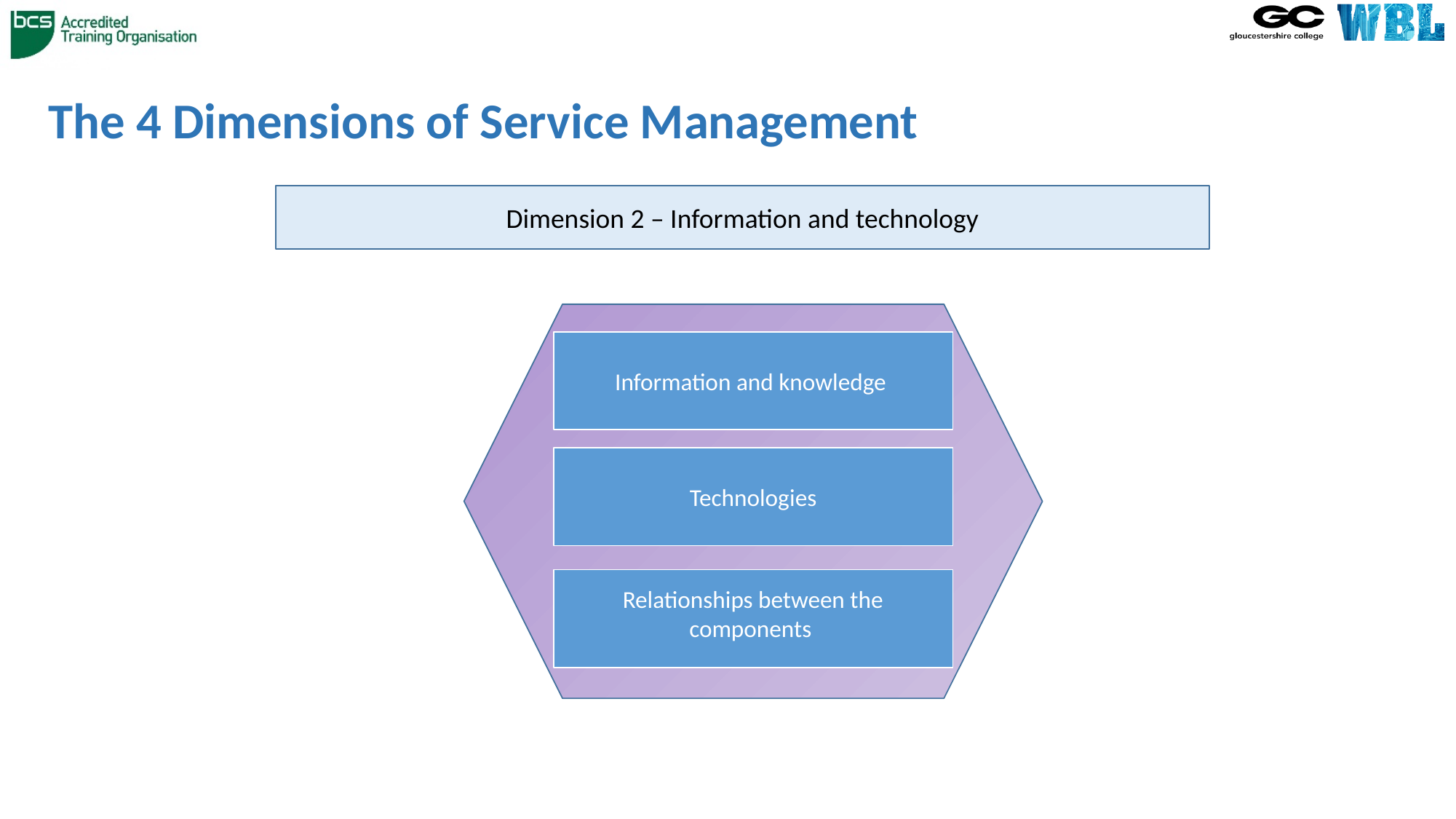

# The 4 Dimensions of Service Management
Dimension 2 – Information and technology

Information and knowledge

Technologies
Relationships between the components